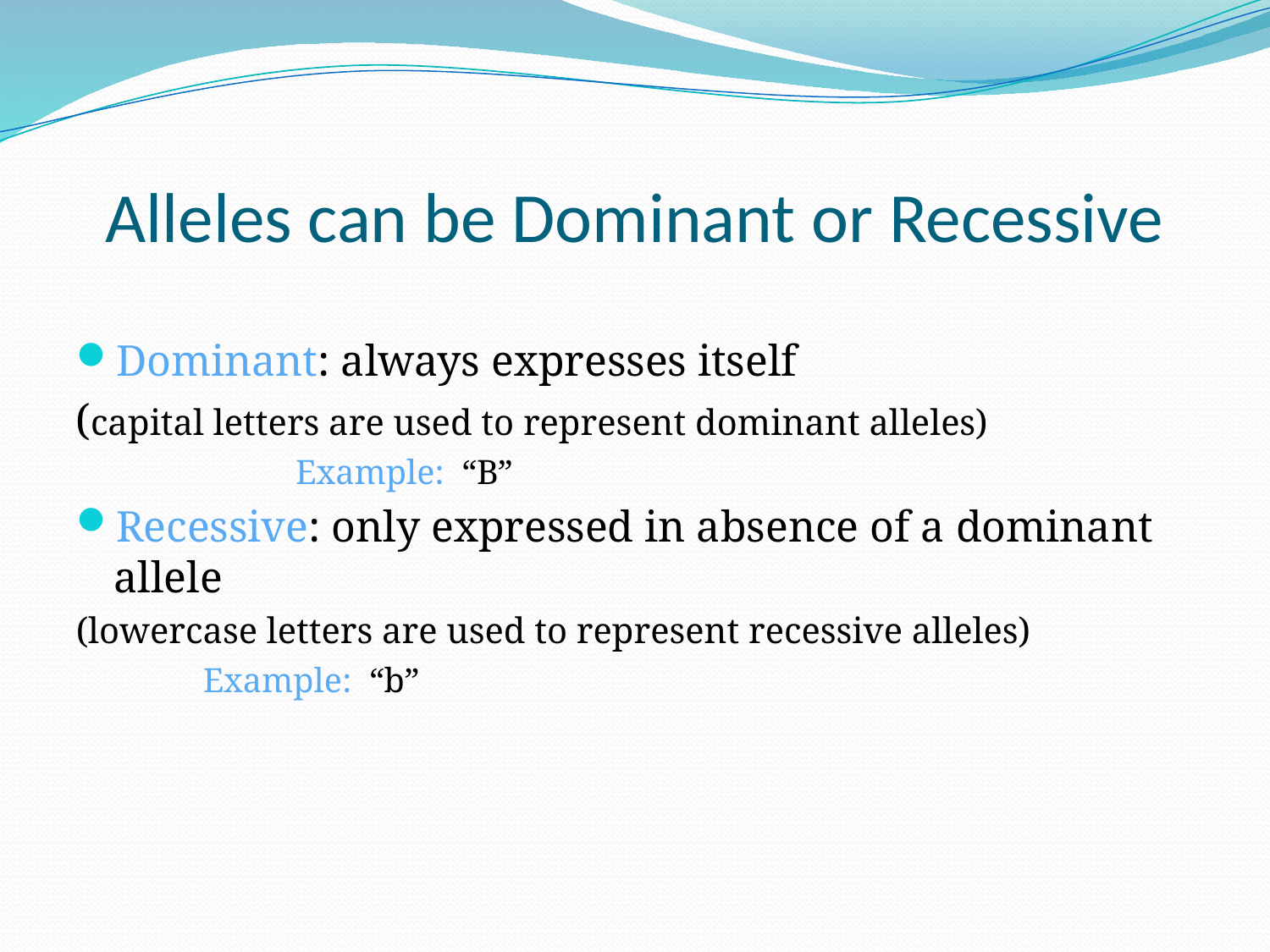

# Alleles can be Dominant or Recessive

Dominant: always expresses itself
(capital letters are used to represent dominant alleles)
	Example:  “B”
Recessive: only expressed in absence of a dominant allele
(lowercase letters are used to represent recessive alleles)
	Example:  “b”